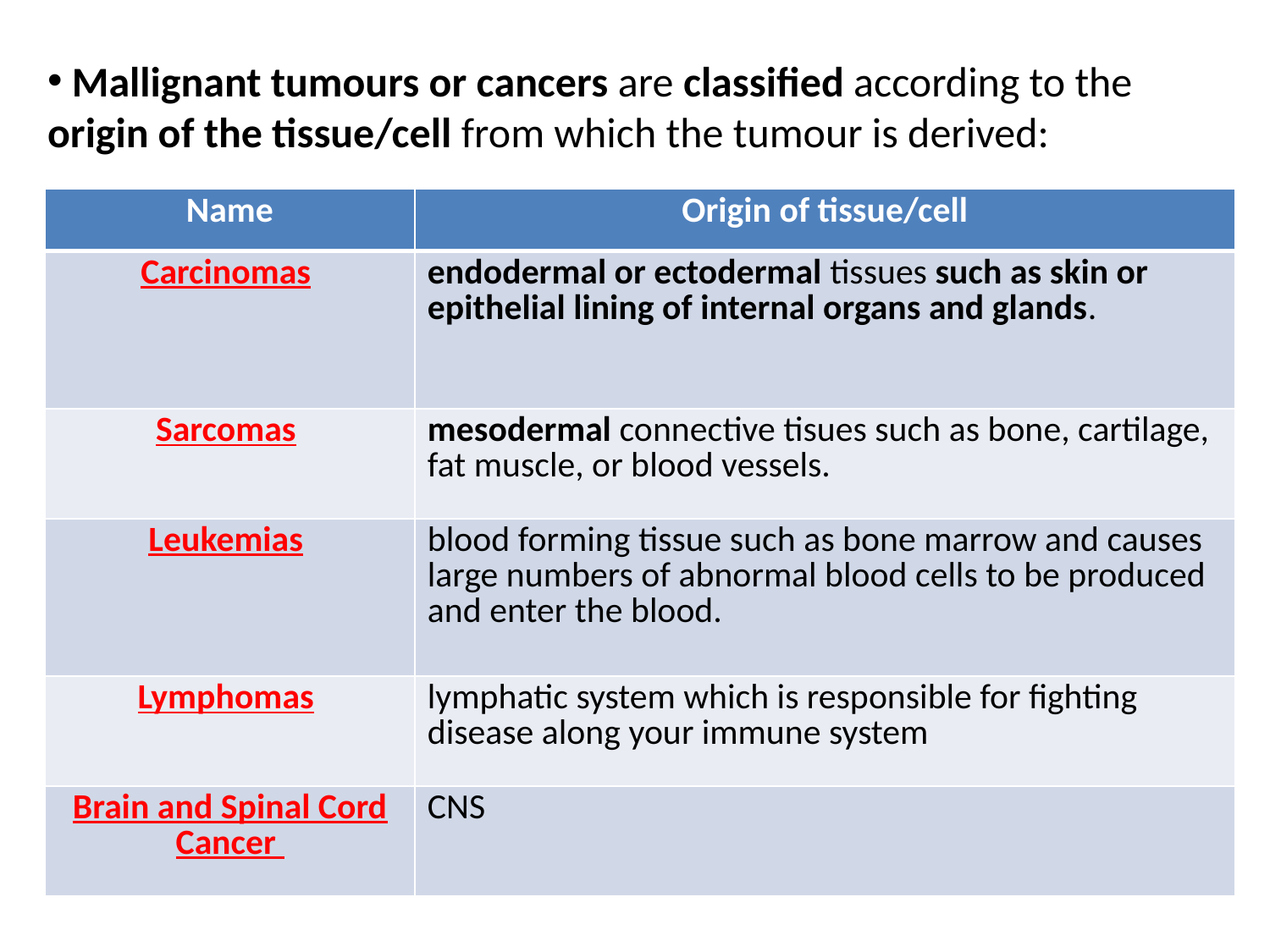

Mallignant tumours or cancers are classified according to the origin of the tissue/cell from which the tumour is derived:

| Name | Origin of tissue/cell |
| --- | --- |
| Carcinomas | endodermal or ectodermal tissues such as skin or epithelial lining of internal organs and glands. |
| Sarcomas | mesodermal connective tisues such as bone, cartilage, fat muscle, or blood vessels. |
| Leukemias | blood forming tissue such as bone marrow and causes large numbers of abnormal blood cells to be produced and enter the blood. |
| Lymphomas | lymphatic system which is responsible for fighting disease along your immune system |
| Brain and Spinal Cord Cancer | CNS |